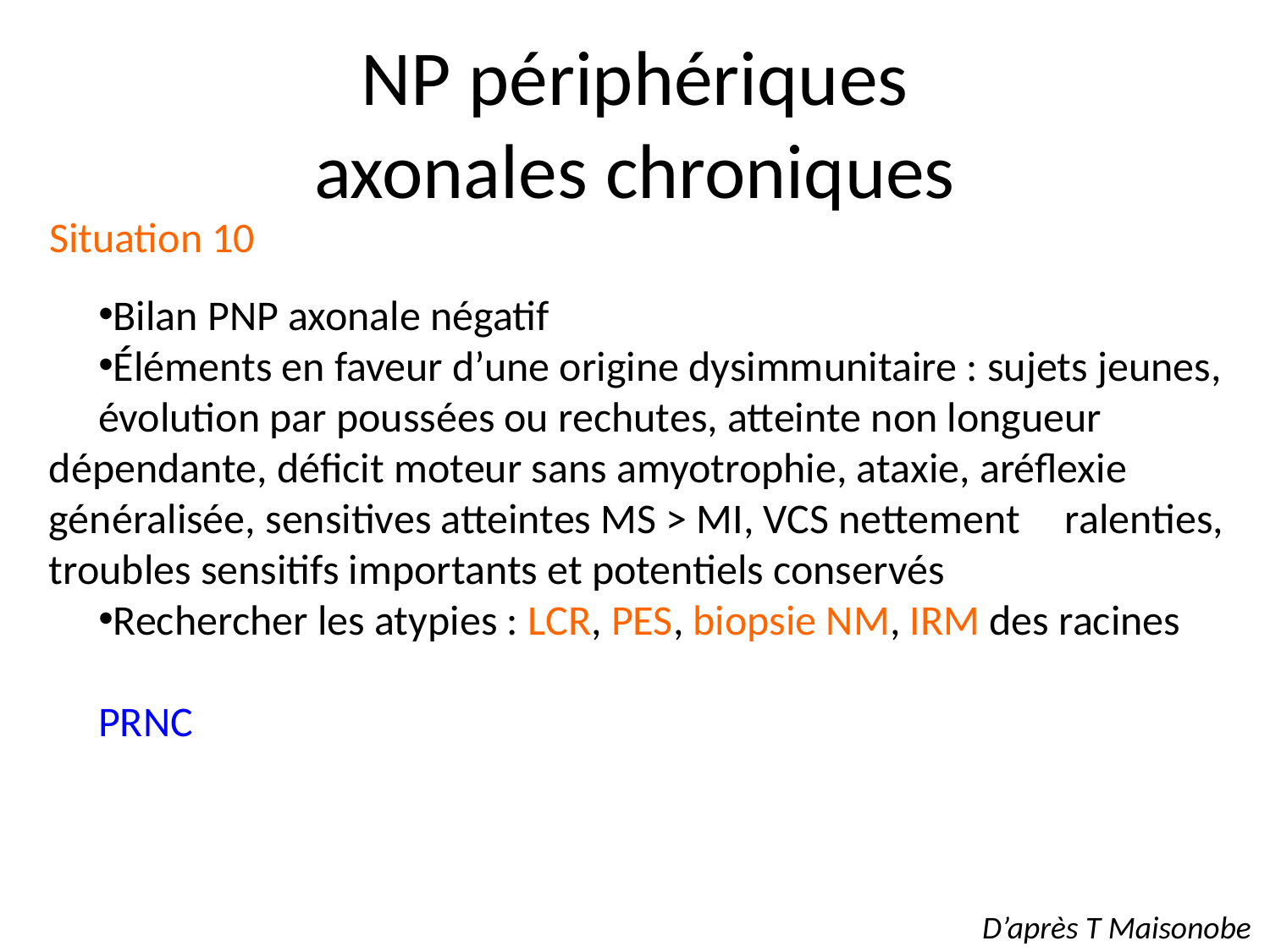

NP périphériques
axonales chroniques
Situation 10
Bilan PNP axonale négatif
Éléments en faveur d’une origine dysimmunitaire : sujets jeunes, 	évolution par poussées ou rechutes, atteinte non longueur 	dépendante, déficit moteur sans amyotrophie, ataxie, aréflexie 	généralisée, sensitives atteintes MS > MI, VCS nettement 	ralenties, troubles sensitifs importants et potentiels conservés
Rechercher les atypies : LCR, PES, biopsie NM, IRM des racines
 	PRNC
D’après T Maisonobe